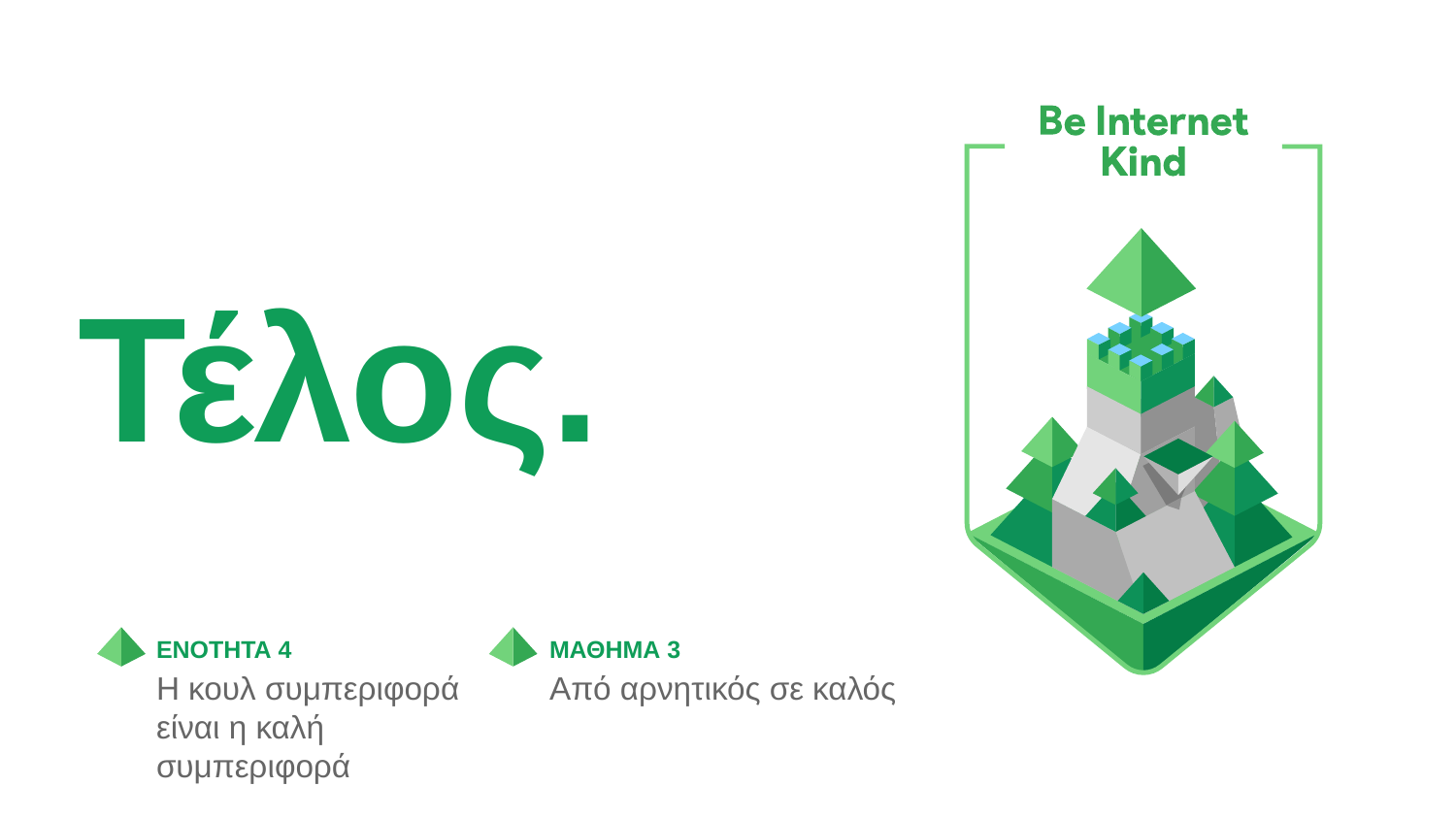

Τέλος.
ΕΝΟΤΗΤΑ 4
ΜΑΘΗΜΑ 3

Η κουλ συμπεριφορά είναι η καλή συμπεριφορά
Από αρνητικός σε καλός